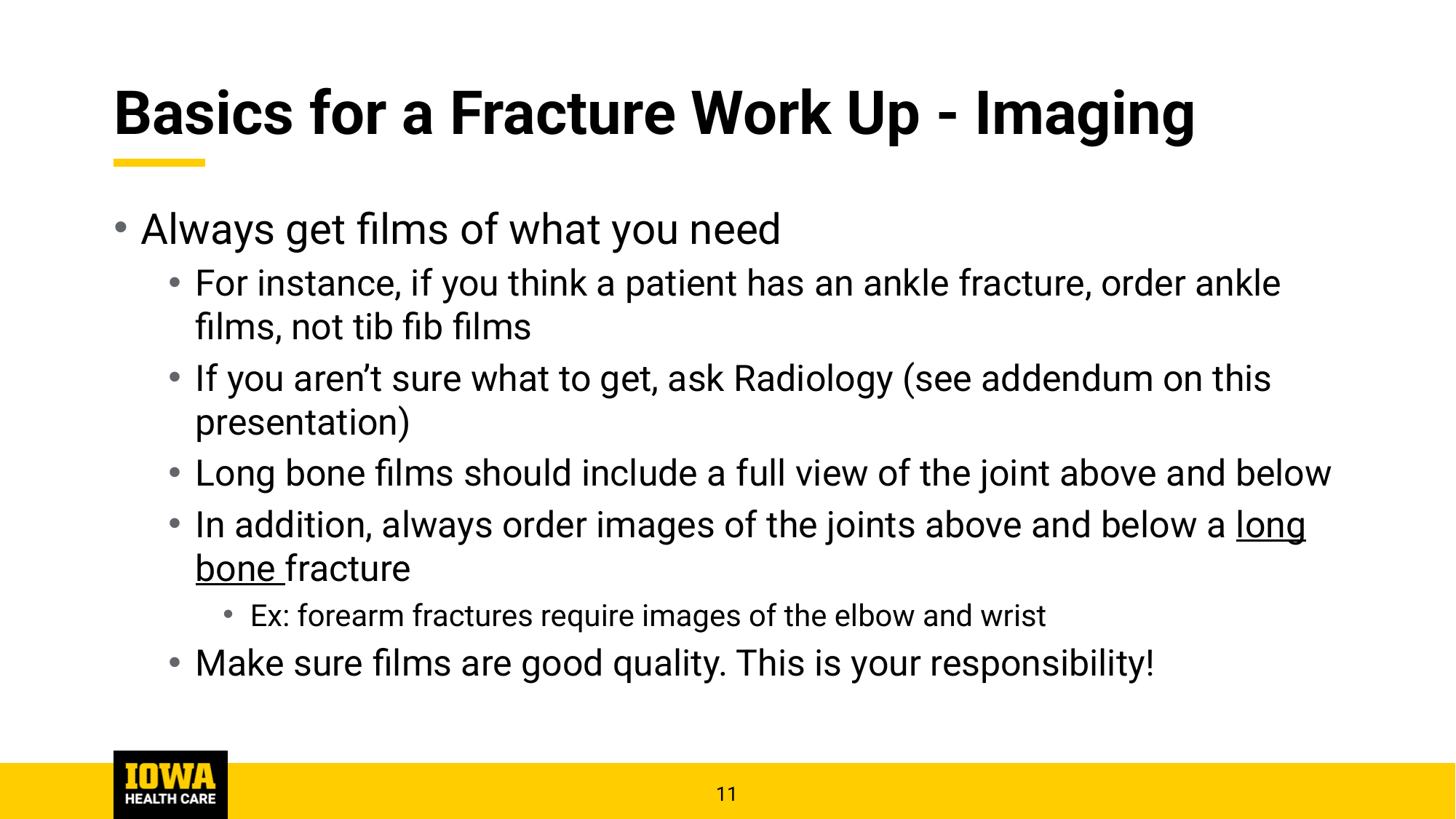

# Basics for a Fracture Work Up - Imaging
Always get films of what you need
For instance, if you think a patient has an ankle fracture, order ankle films, not tib fib films
If you aren’t sure what to get, ask Radiology (see addendum on this presentation)
Long bone films should include a full view of the joint above and below
In addition, always order images of the joints above and below a long bone fracture
Ex: forearm fractures require images of the elbow and wrist
Make sure films are good quality. This is your responsibility!